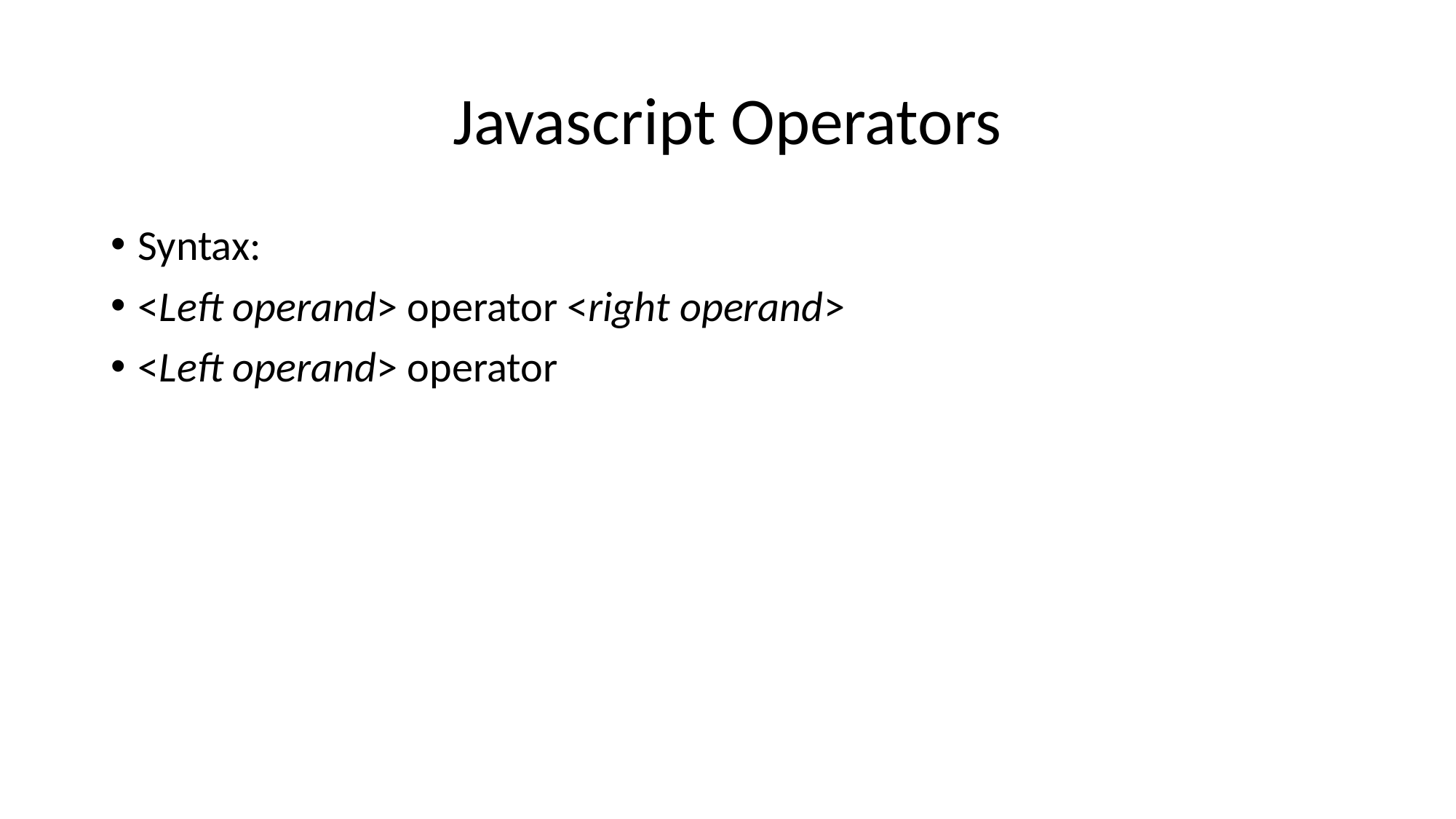

# Javascript Operators
Syntax:
<Left operand> operator <right operand>
<Left operand> operator